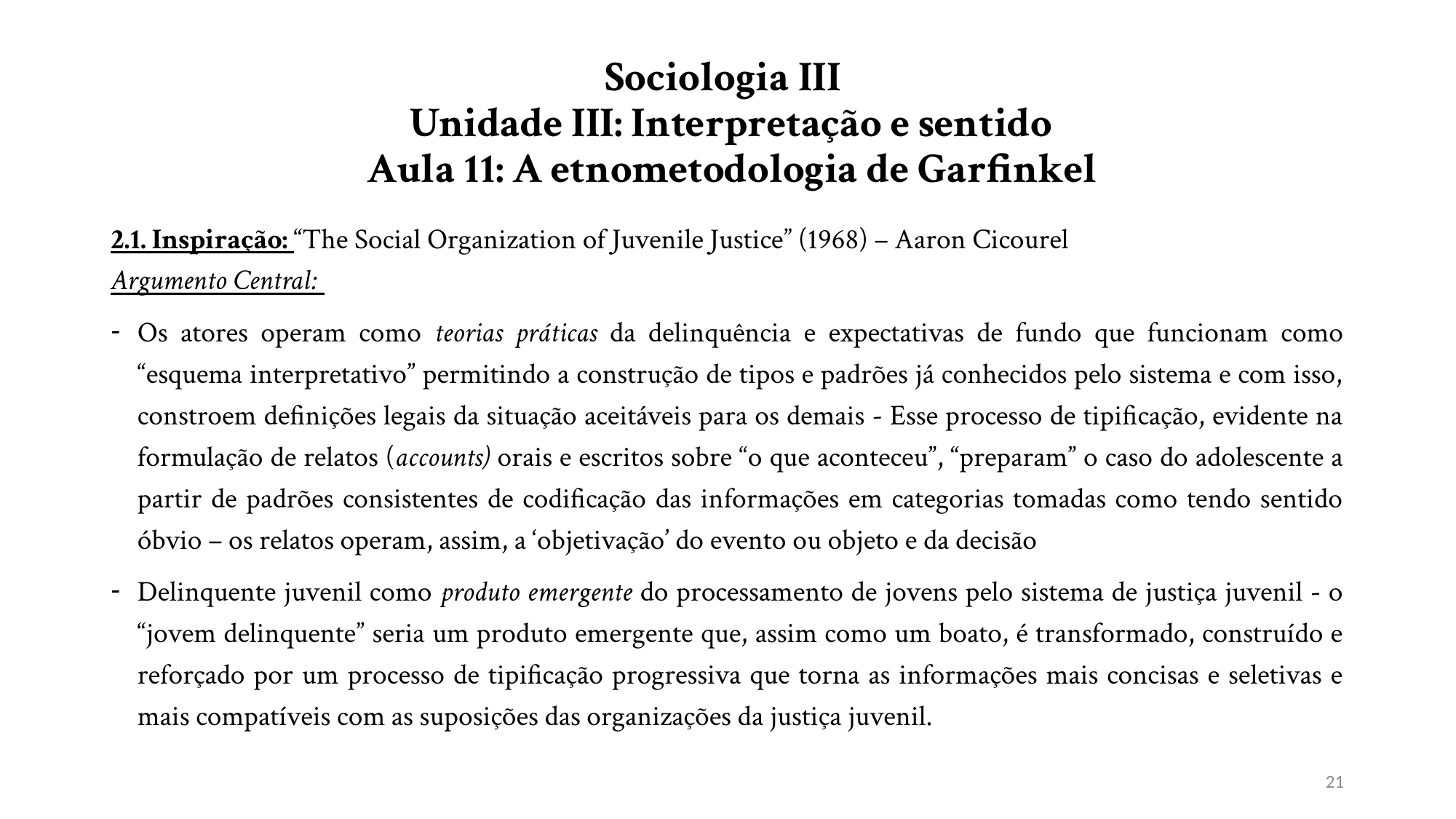

# Sociologia III  Unidade III: Interpretação e sentido  Aula 11: A etnometodologia de Garfinkel
2.1. Inspiração: “The Social Organization of Juvenile Justice” (1968) – Aaron Cicourel
Argumento Central:
Os atores operam como teorias práticas da delinquência e expectativas de fundo que funcionam como “esquema interpretativo” permitindo a construção de tipos e padrões já conhecidos pelo sistema e com isso, constroem definições legais da situação aceitáveis para os demais - Esse processo de tipificação, evidente na formulação de relatos (accounts) orais e escritos sobre “o que aconteceu”, “preparam” o caso do adolescente a partir de padrões consistentes de codificação das informações em categorias tomadas como tendo sentido óbvio – os relatos operam, assim, a ‘objetivação’ do evento ou objeto e da decisão
Delinquente juvenil como produto emergente do processamento de jovens pelo sistema de justiça juvenil - o “jovem delinquente” seria um produto emergente que, assim como um boato, é transformado, construído e reforçado por um processo de tipificação progressiva que torna as informações mais concisas e seletivas e mais compatíveis com as suposições das organizações da justiça juvenil.

21